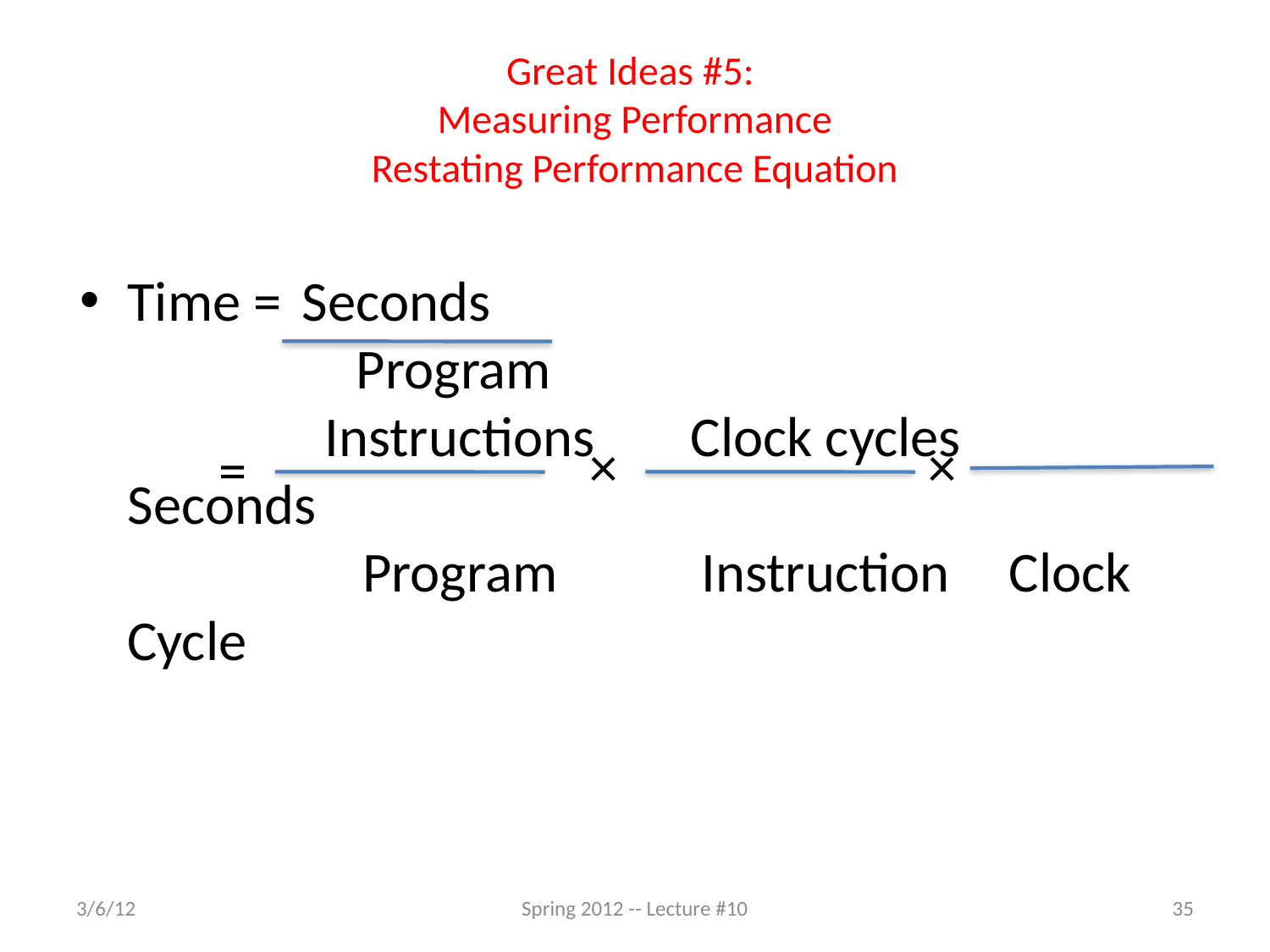

# Great Ideas #5: Measuring Performance Restating Performance Equation
Time = 	Seconds
		Program
		 Instructions		Clock cycles		Seconds
		 Program		Instruction		Clock Cycle

×
×
=
3/6/12
Spring 2012 -- Lecture #10
35